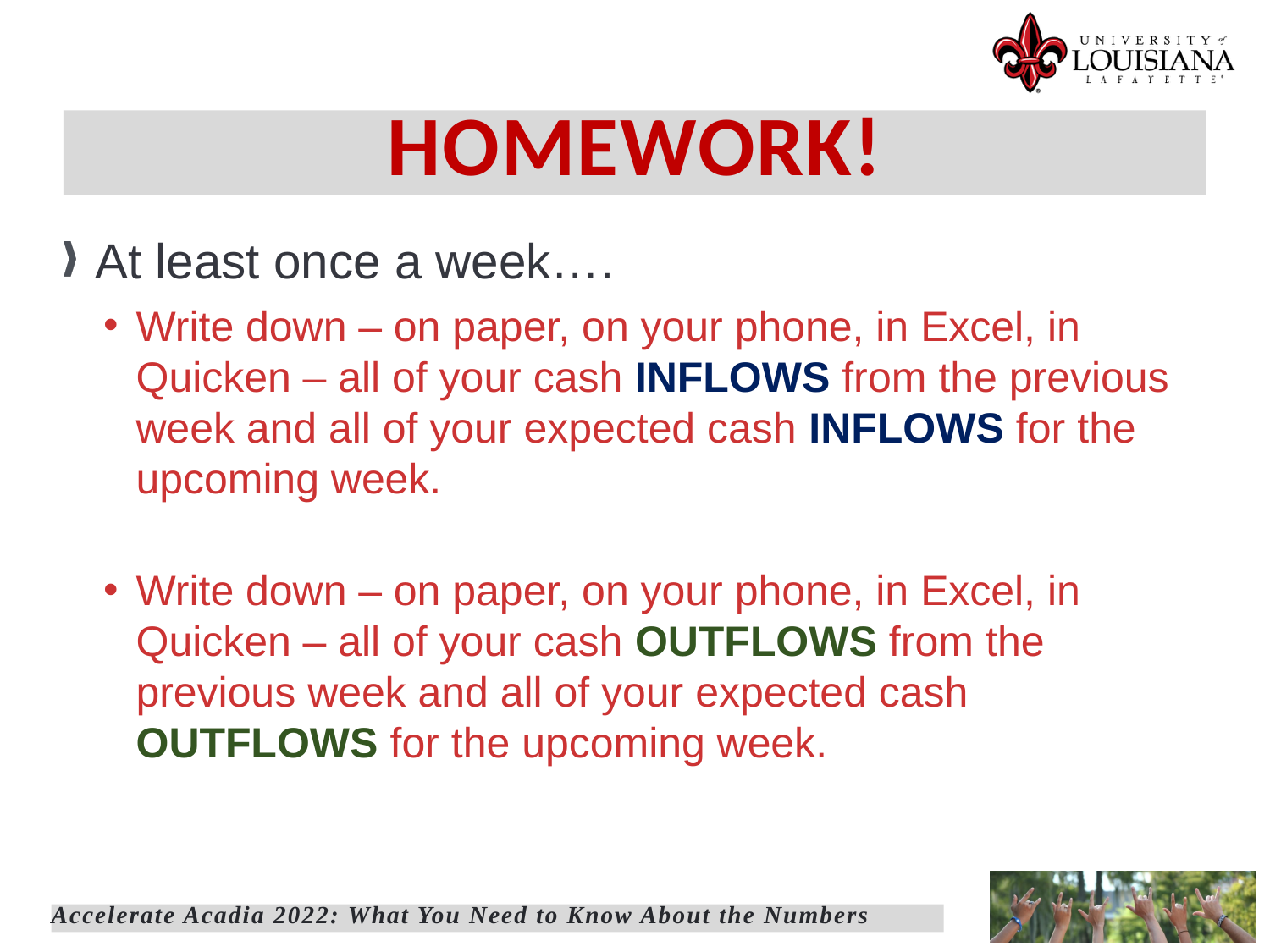

HOMEWORK!
At least once a week….
Write down – on paper, on your phone, in Excel, in Quicken – all of your cash INFLOWS from the previous week and all of your expected cash INFLOWS for the upcoming week.
Write down – on paper, on your phone, in Excel, in Quicken – all of your cash OUTFLOWS from the previous week and all of your expected cash OUTFLOWS for the upcoming week.
Accelerate Acadia 2022: What You Need to Know About the Numbers